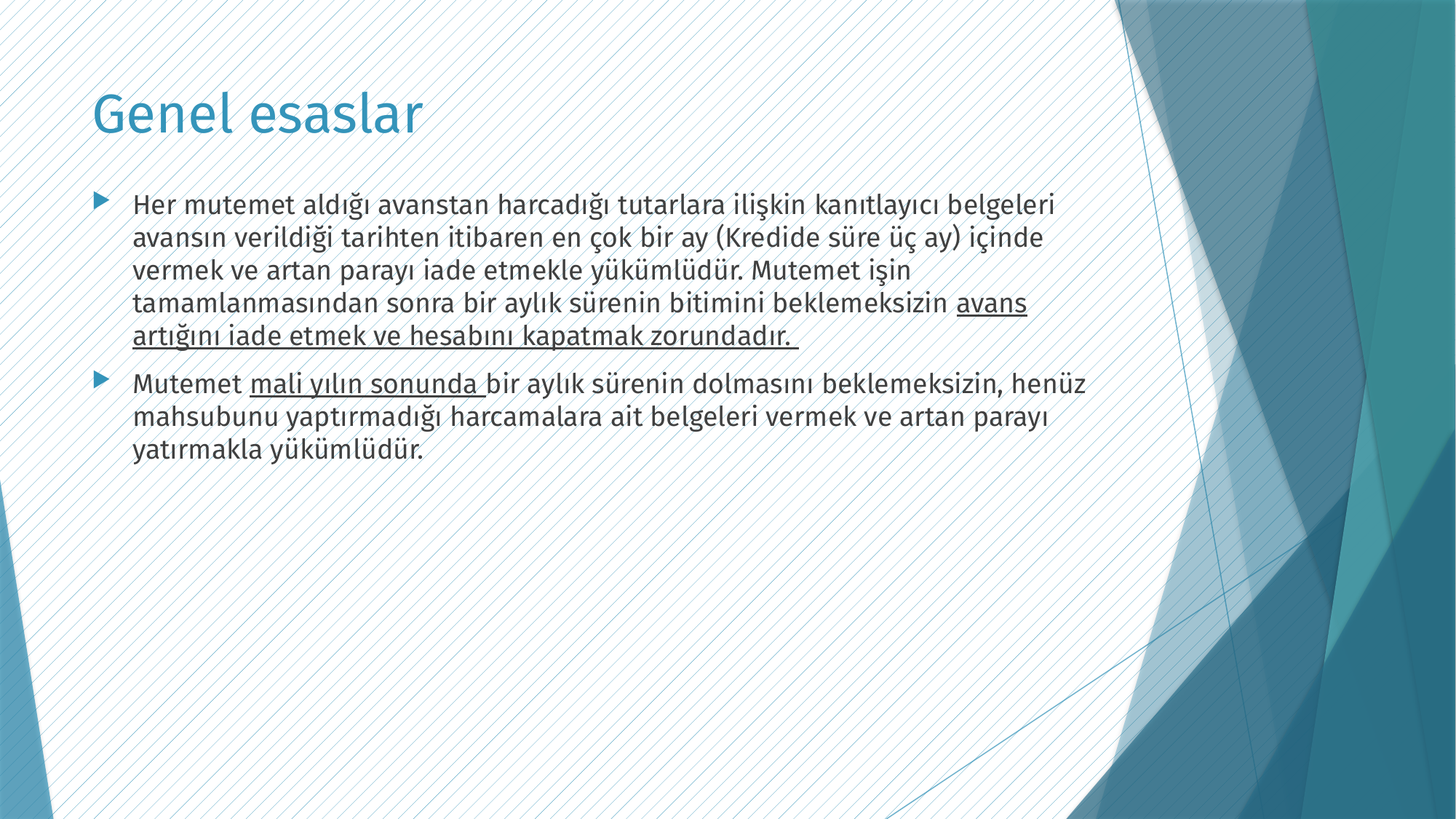

# Genel esaslar
Her mutemet aldığı avanstan harcadığı tutarlara ilişkin kanıtlayıcı belgeleri avansın verildiği tarihten itibaren en çok bir ay (Kredide süre üç ay) içinde vermek ve artan parayı iade etmekle yükümlüdür. Mutemet işin tamamlanmasından sonra bir aylık sürenin bitimini beklemeksizin avans artığını iade etmek ve hesabını kapatmak zorundadır.
Mutemet mali yılın sonunda bir aylık sürenin dolmasını beklemeksizin, henüz mahsubunu yaptırmadığı harcamalara ait belgeleri vermek ve artan parayı yatırmakla yükümlüdür.